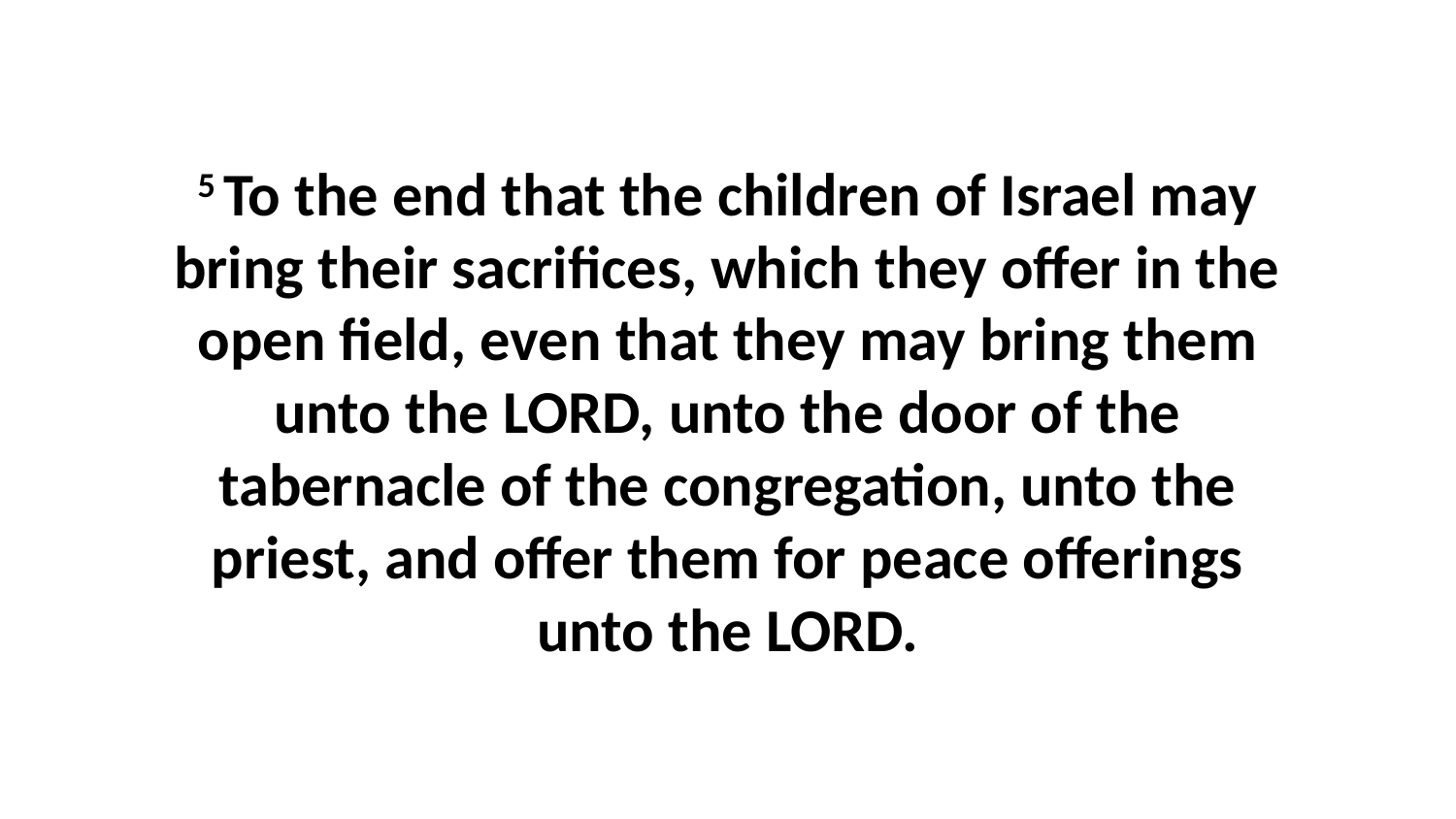

5 To the end that the children of Israel may bring their sacrifices, which they offer in the open field, even that they may bring them unto the LORD, unto the door of the tabernacle of the congregation, unto the priest, and offer them for peace offerings unto the LORD.